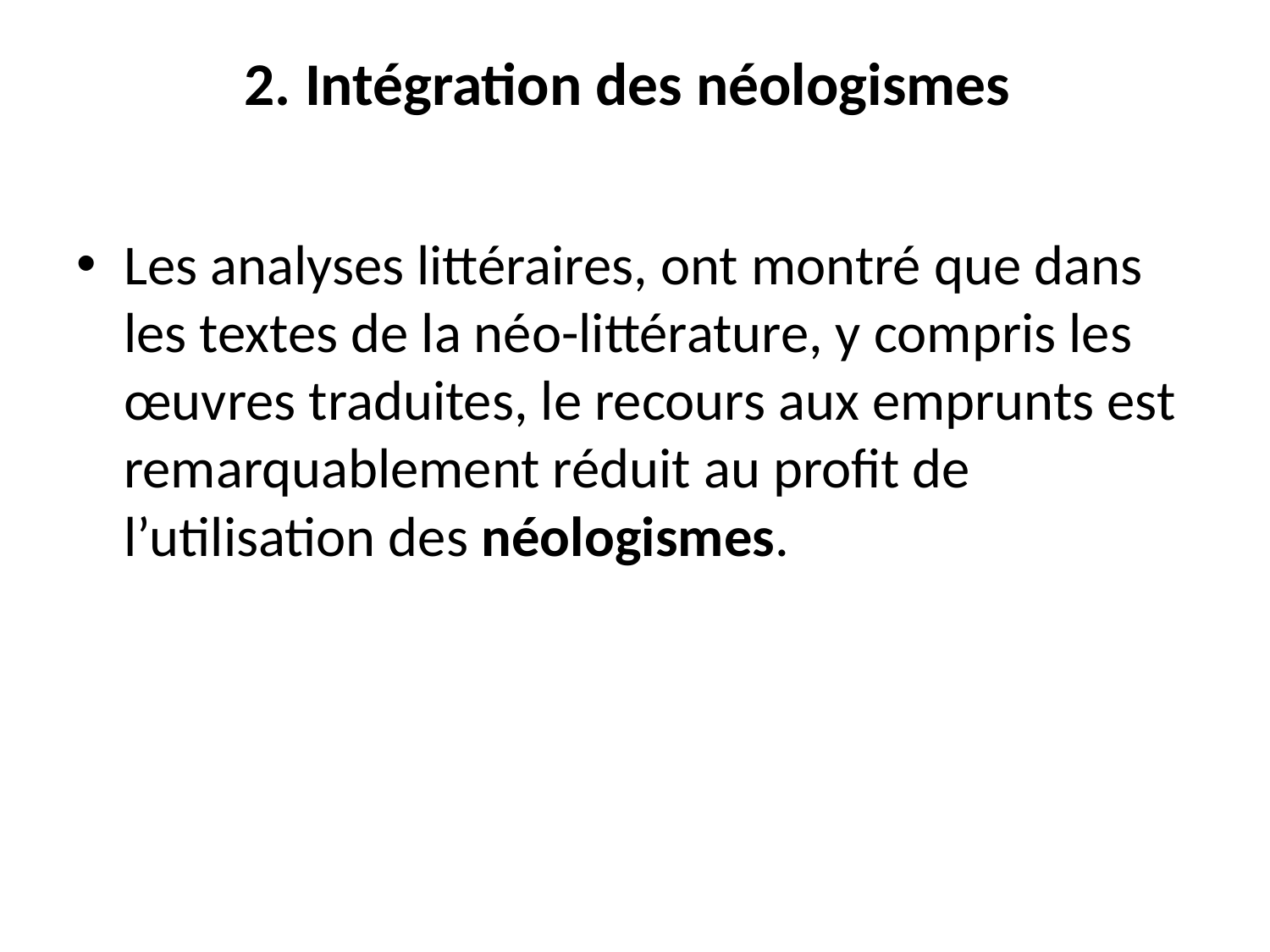

# 2. Intégration des néologismes
Les analyses littéraires, ont montré que dans les textes de la néo-littérature, y compris les œuvres traduites, le recours aux emprunts est remarquablement réduit au profit de l’utilisation des néologismes.